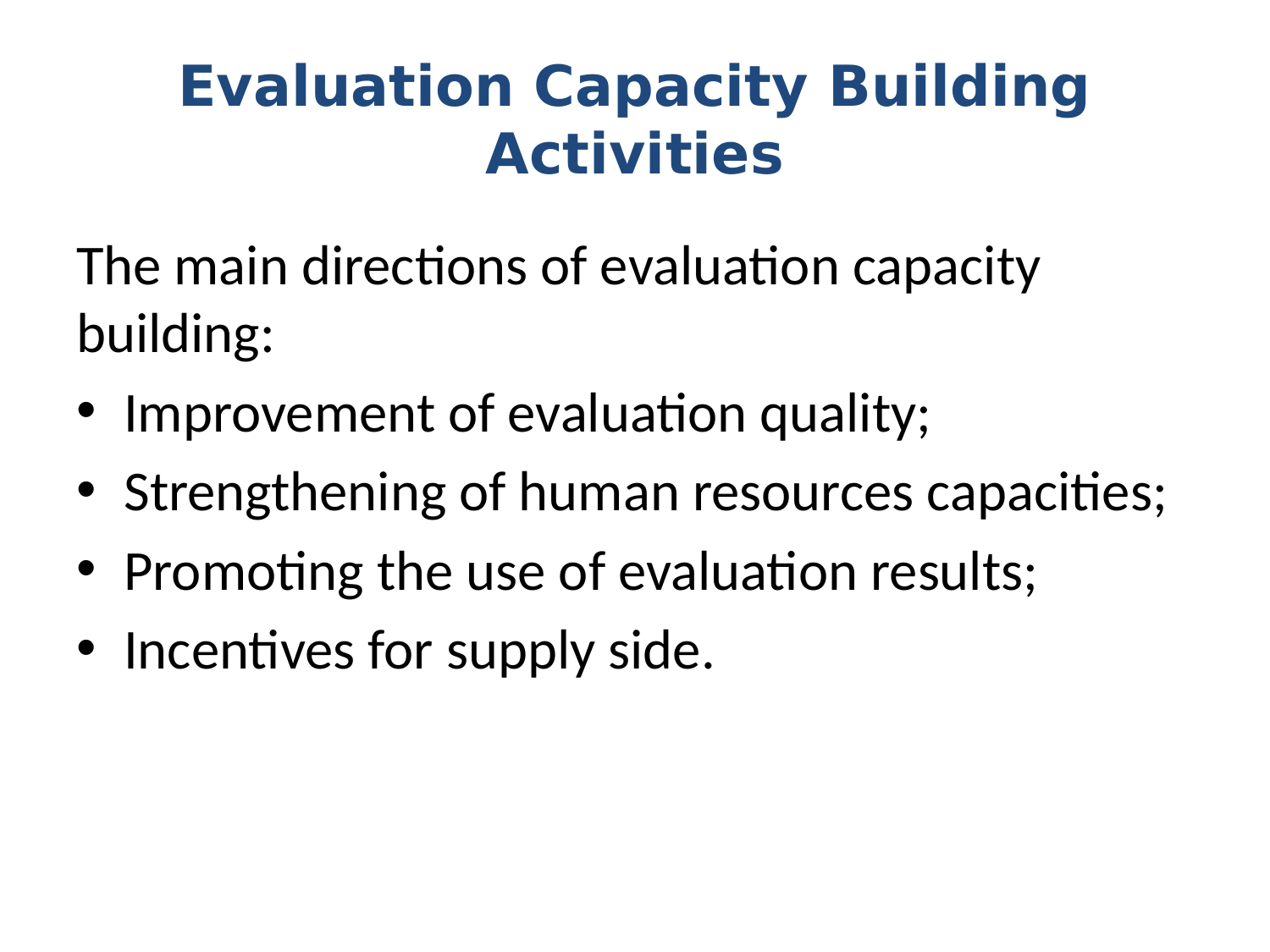

# Evaluation Capacity Building Activities
The main directions of evaluation capacity building:
Improvement of evaluation quality;
Strengthening of human resources capacities;
Promoting the use of evaluation results;
Incentives for supply side.